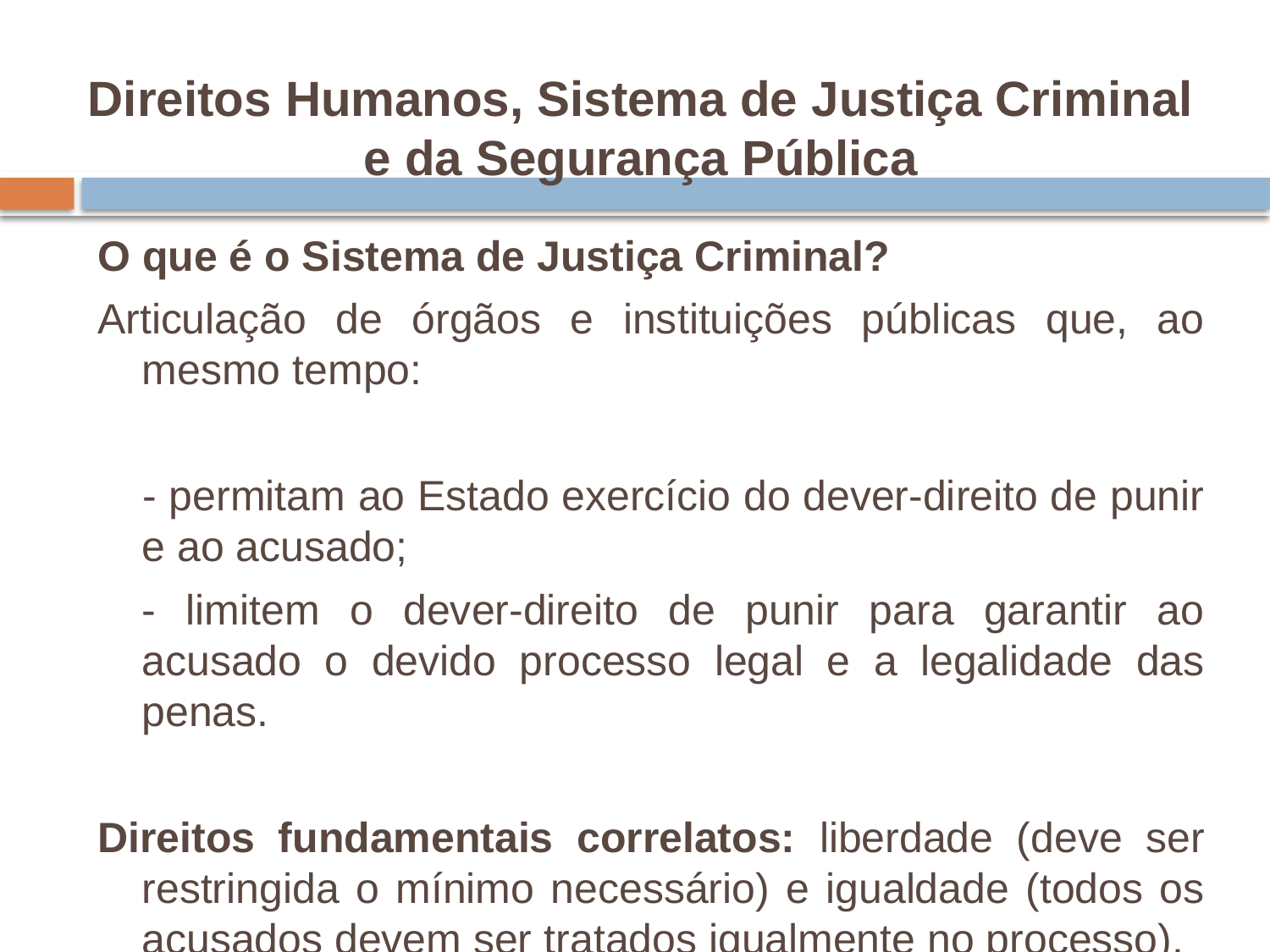

# Direitos Humanos, Sistema de Justiça Criminal e da Segurança Pública
O que é o Sistema de Justiça Criminal?
Articulação de órgãos e instituições públicas que, ao mesmo tempo:

 	- permitam ao Estado exercício do dever-direito de punir e ao acusado;
	- limitem o dever-direito de punir para garantir ao acusado o devido processo legal e a legalidade das penas.

Direitos fundamentais correlatos: liberdade (deve ser restringida o mínimo necessário) e igualdade (todos os acusados devem ser tratados igualmente no processo).